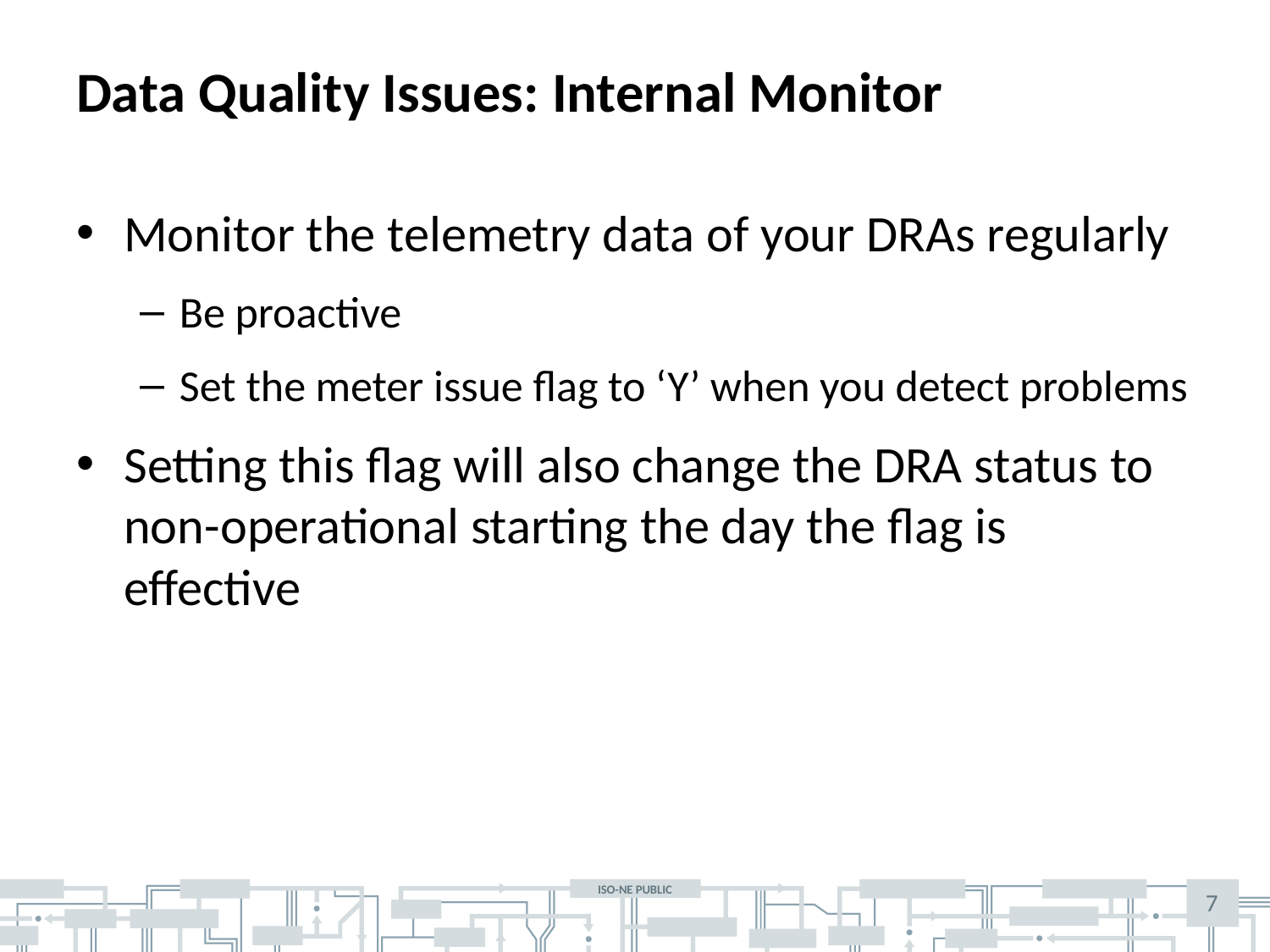

# Data Quality Issues: Internal Monitor
Monitor the telemetry data of your DRAs regularly
Be proactive
Set the meter issue flag to ‘Y’ when you detect problems
Setting this flag will also change the DRA status to non-operational starting the day the flag is effective
7